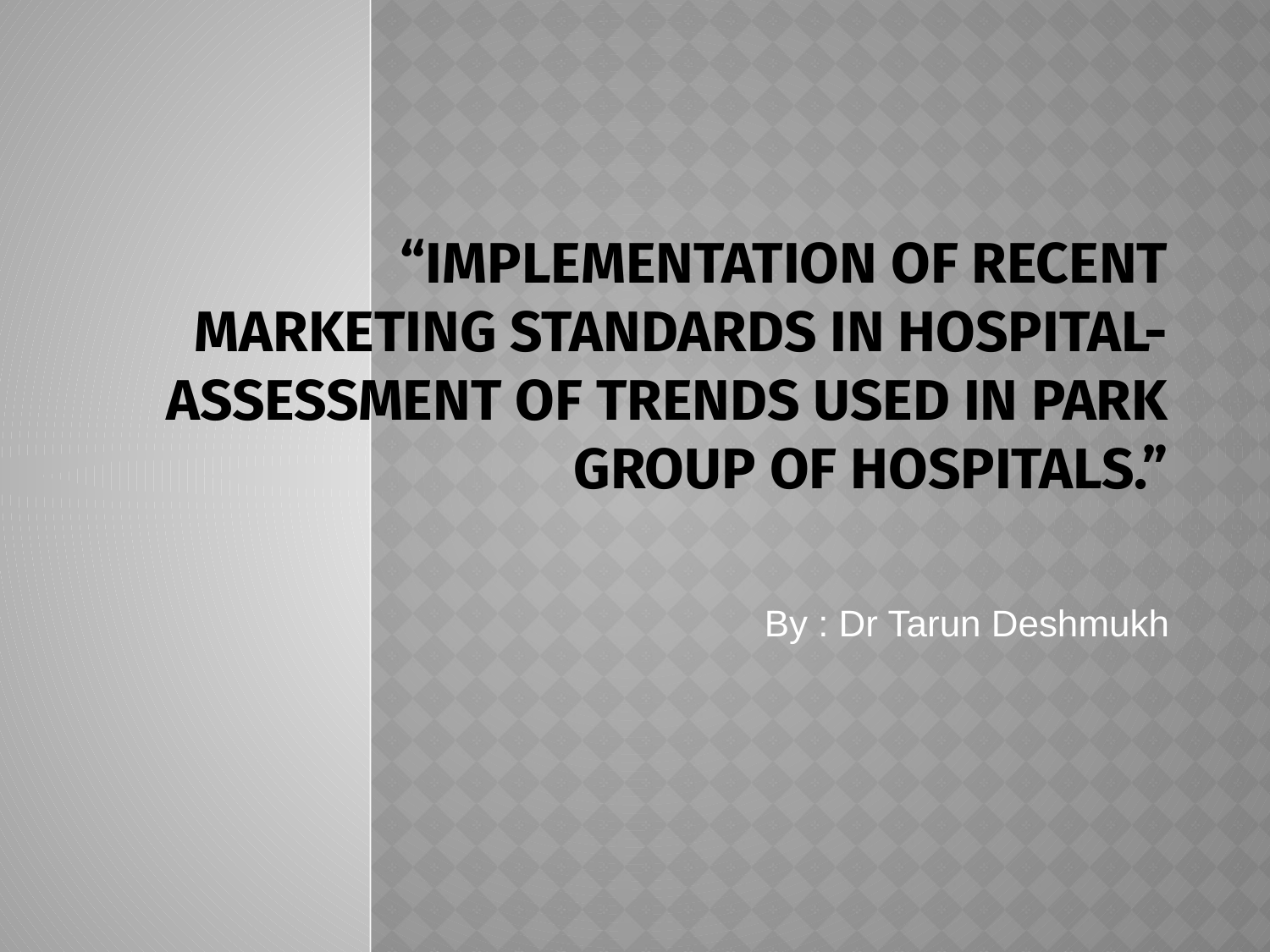

# “Implementation of recent marketing standards in Hospital- Assessment of trends used in Park group of hospitals.”

By : Dr Tarun Deshmukh